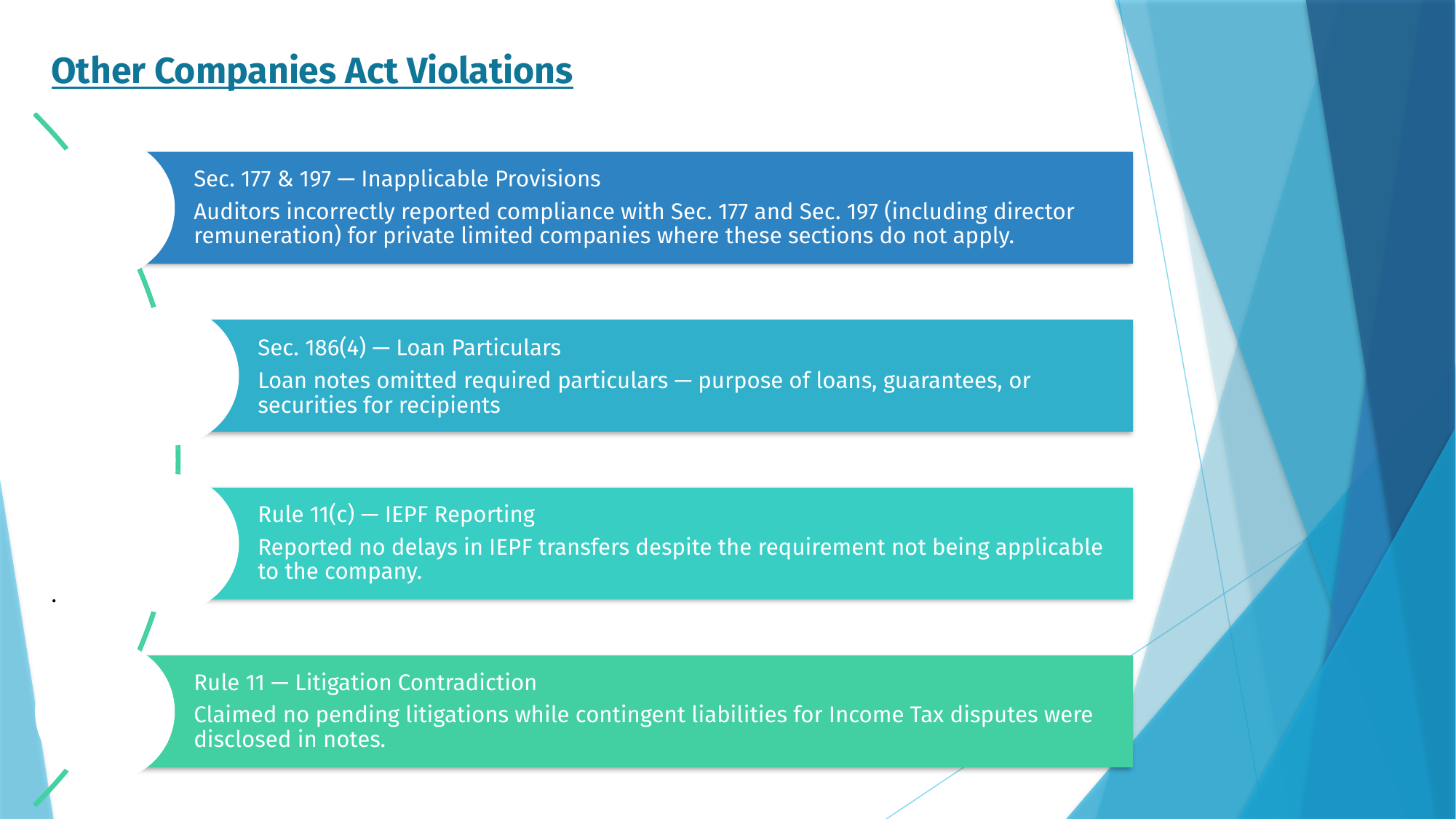

Other Companies Act Violations
Sec. 177 & 197 — Inapplicable Provisions
Auditors incorrectly reported compliance with Sec. 177 and Sec. 197 (including director remuneration) for private limited companies where these sections do not apply.

Sec. 186(4) — Loan Particulars
Loan notes omitted required particulars — purpose of loans, guarantees, or securities for recipients

Rule 11(c) — IEPF Reporting
Reported no delays in IEPF transfers despite the requirement not being applicable to the company.
Rule 11 — Litigation Contradiction
Claimed no pending litigations while contingent liabilities for Income Tax disputes were disclosed in notes.

.